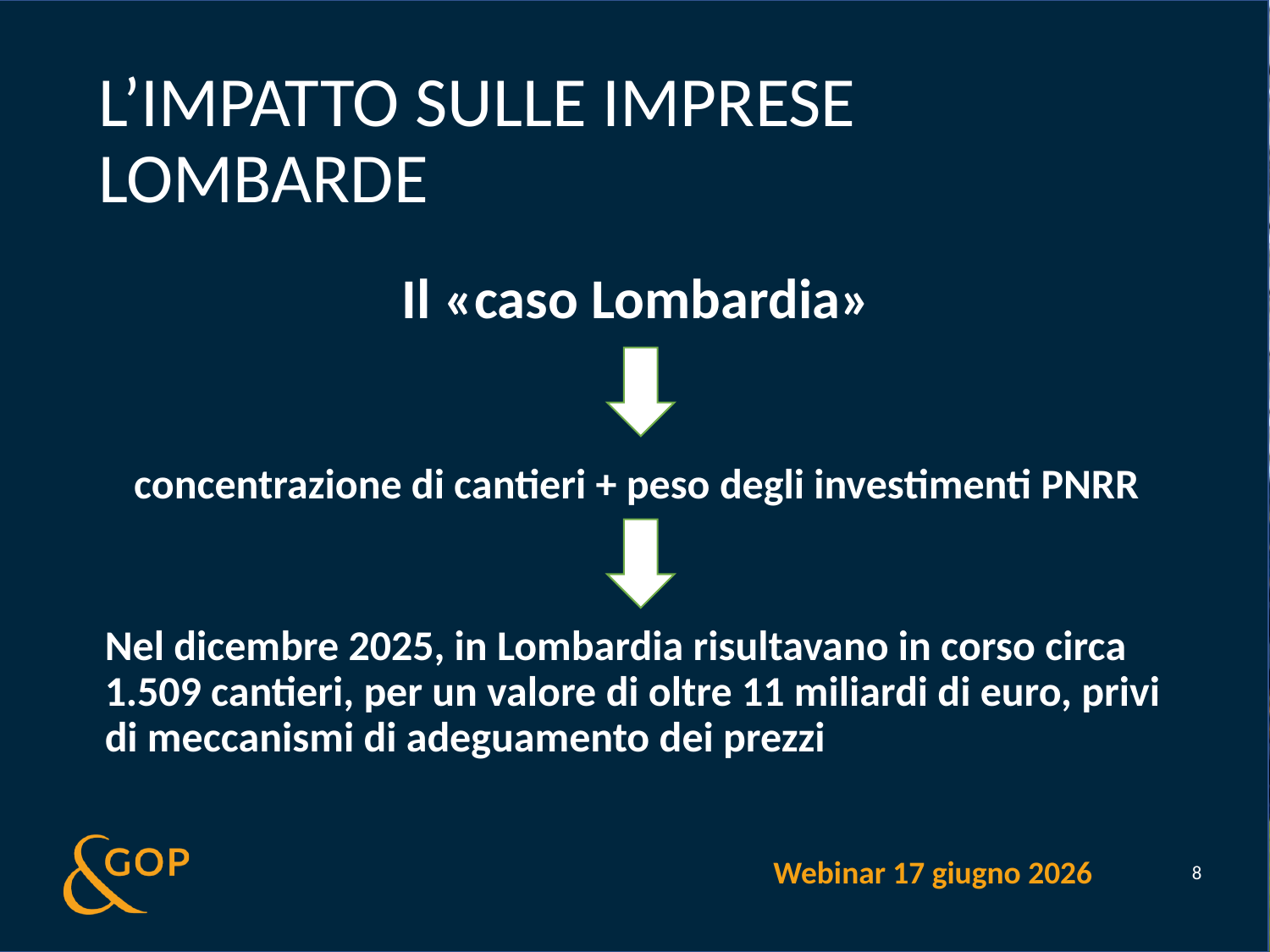

# L’impatto sulle imprese lombarde
Il «caso Lombardia»

concentrazione di cantieri + peso degli investimenti PNRR

Nel dicembre 2025, in Lombardia risultavano in corso circa 1.509 cantieri, per un valore di oltre 11 miliardi di euro, privi di meccanismi di adeguamento dei prezzi

Webinar 17 giugno 2026
8